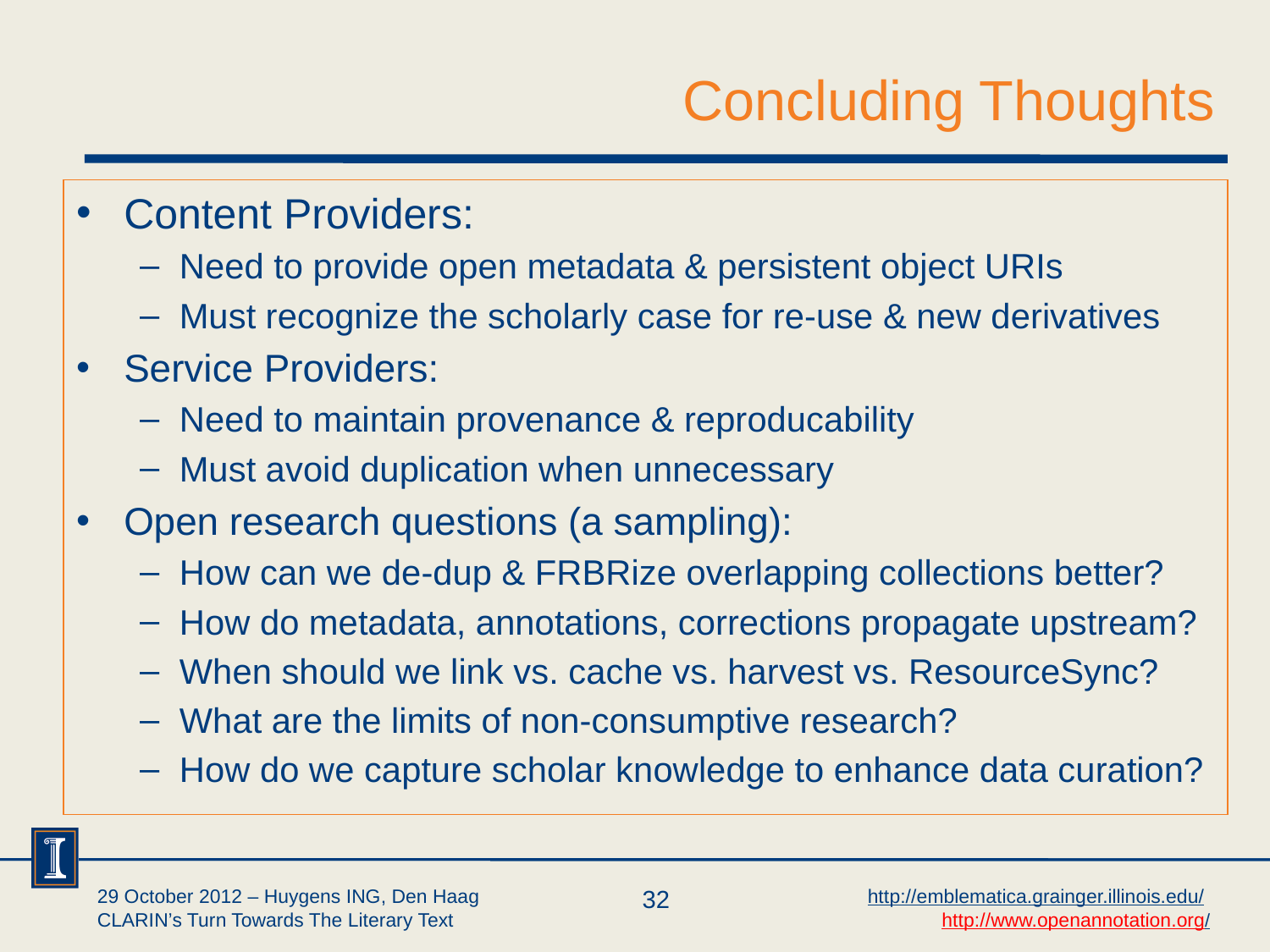

# Concluding Thoughts
Content Providers:
Need to provide open metadata & persistent object URIs
Must recognize the scholarly case for re-use & new derivatives
Service Providers:
Need to maintain provenance & reproducability
Must avoid duplication when unnecessary
Open research questions (a sampling):
How can we de-dup & FRBRize overlapping collections better?
How do metadata, annotations, corrections propagate upstream?
When should we link vs. cache vs. harvest vs. ResourceSync?
What are the limits of non-consumptive research?
How do we capture scholar knowledge to enhance data curation?
29 October 2012 – Huygens ING, Den Haag
CLARIN’s Turn Towards The Literary Text

32
http://emblematica.grainger.illinois.edu/
http://www.openannotation.org/